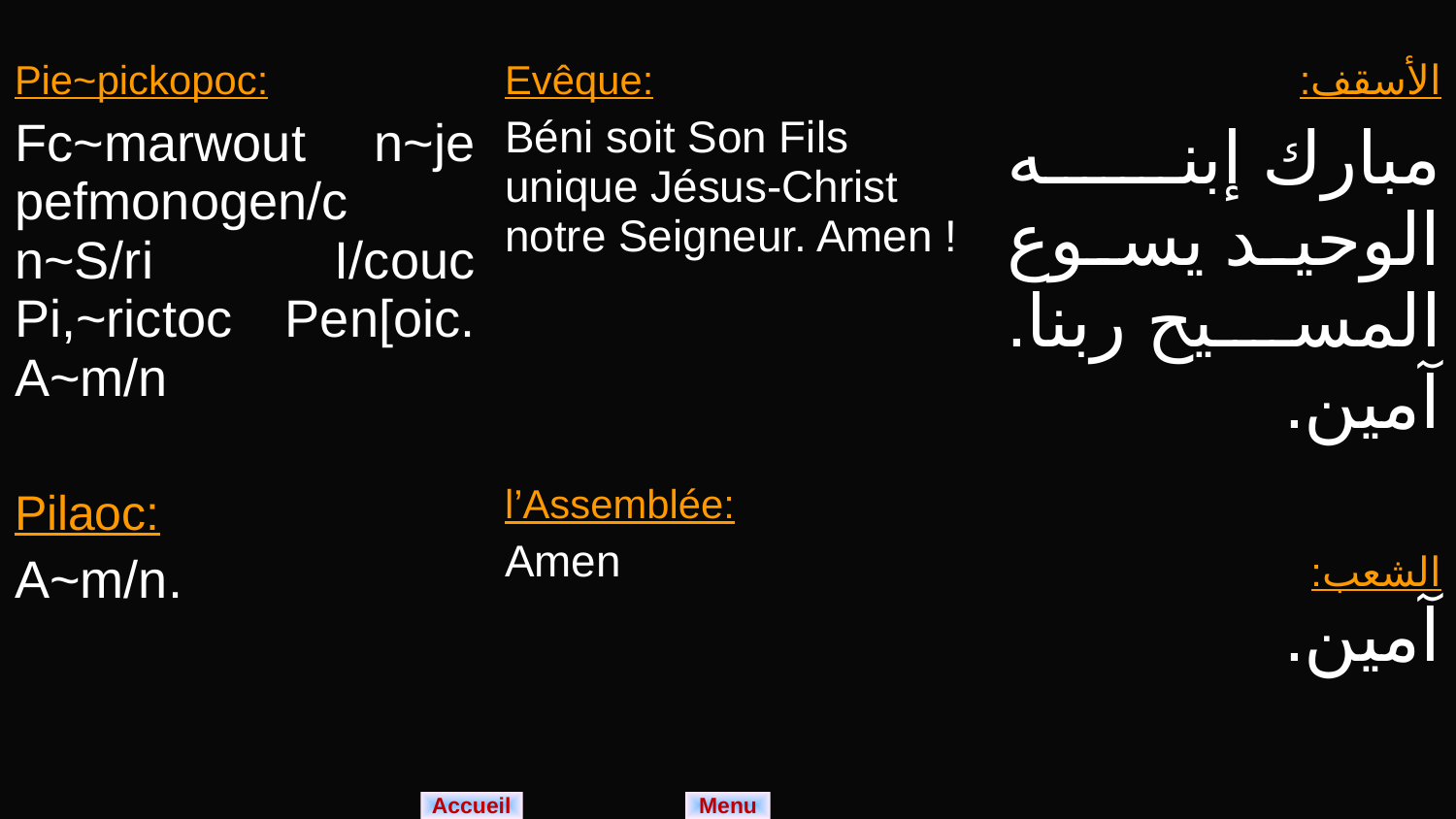

| Pie~pickopoc: Fc~marwout n~je pefmonogen/c n~S/ri I/couc Pi,~rictoc Pen[oic. A~m/n Pilaoc: A~m/n. | Evêque: Béni soit Son Fils unique Jésus‑Christ notre Seigneur. Amen ! l’Assemblée: Amen | الأسقف: مبارك إبنه الوحيد يسوع المسيح ربنا. آمين. الشعب: آمين. |
| --- | --- | --- |
Menu